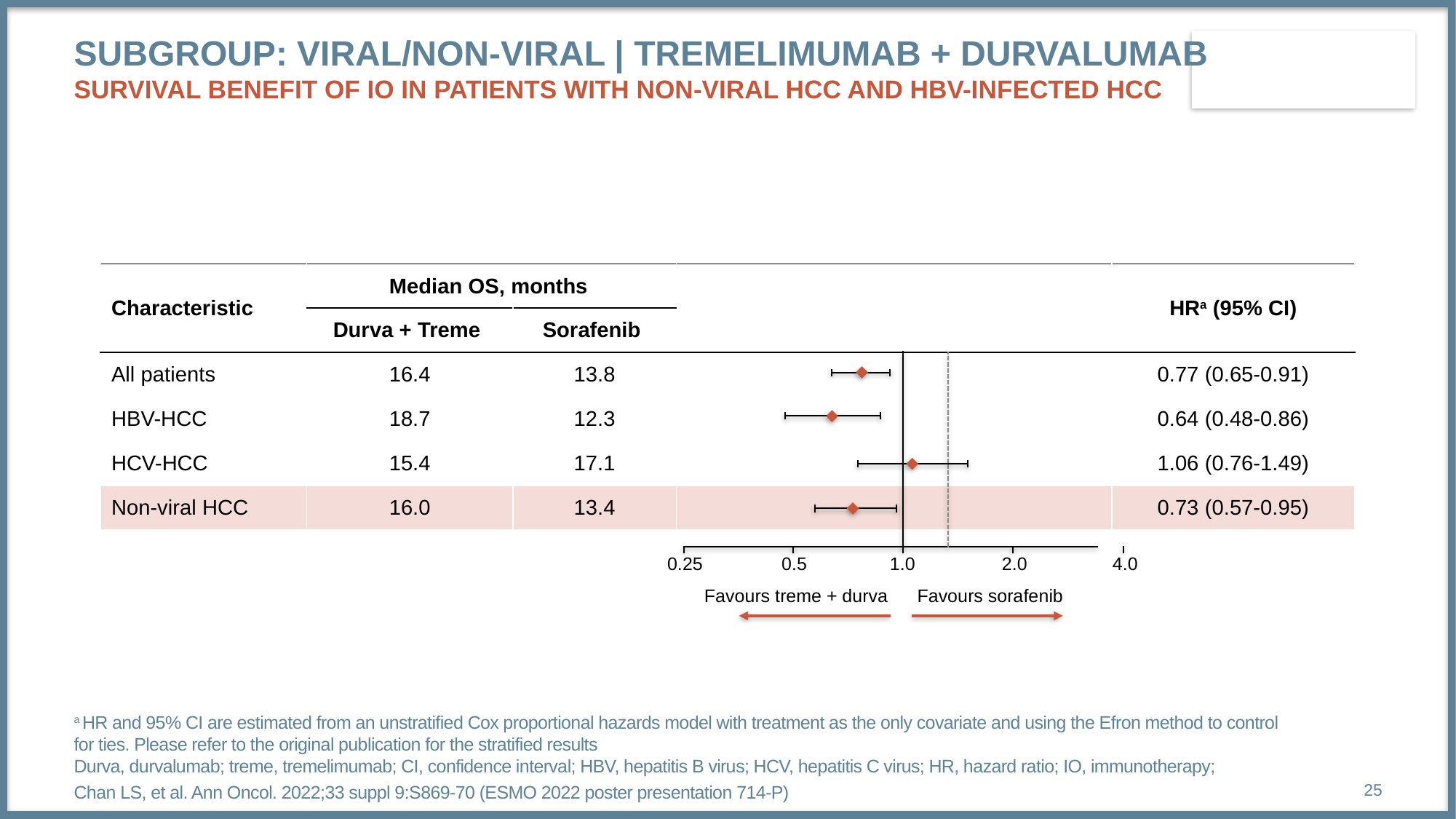

# Subgroup: viral/non-viral | tremelimumab + Durvalumab survival benefit of IO in patients with non-viral HCC and HBV-infected HCC
| Characteristic | Median OS, months |  |  | HRa (95% CI) |
| --- | --- | --- | --- | --- |
| Characteristic (n) | Durva + Treme | Sorafenib |  | HR (95% CI) |
| All patients | 16.4 | 13.8 |  | 0.77 (0.65-0.91) |
| HBV-HCC | 18.7 | 12.3 |  | 0.64 (0.48-0.86) |
| HCV-HCC | 15.4 | 17.1 |  | 1.06 (0.76-1.49) |
| Non-viral HCC | 16.0 | 13.4 |  | 0.73 (0.57-0.95) |

0.25
0.5
1.0
2.0
4.0
Favours treme + durva
Favours sorafenib
a HR and 95% CI are estimated from an unstratified Cox proportional hazards model with treatment as the only covariate and using the Efron method to control for ties. Please refer to the original publication for the stratified results
Durva, durvalumab; treme, tremelimumab; CI, confidence interval; HBV, hepatitis B virus; HCV, hepatitis C virus; HR, hazard ratio; IO, immunotherapy;
Chan LS, et al. Ann Oncol. 2022;33 suppl 9:S869-70 (ESMO 2022 poster presentation 714-P)
25